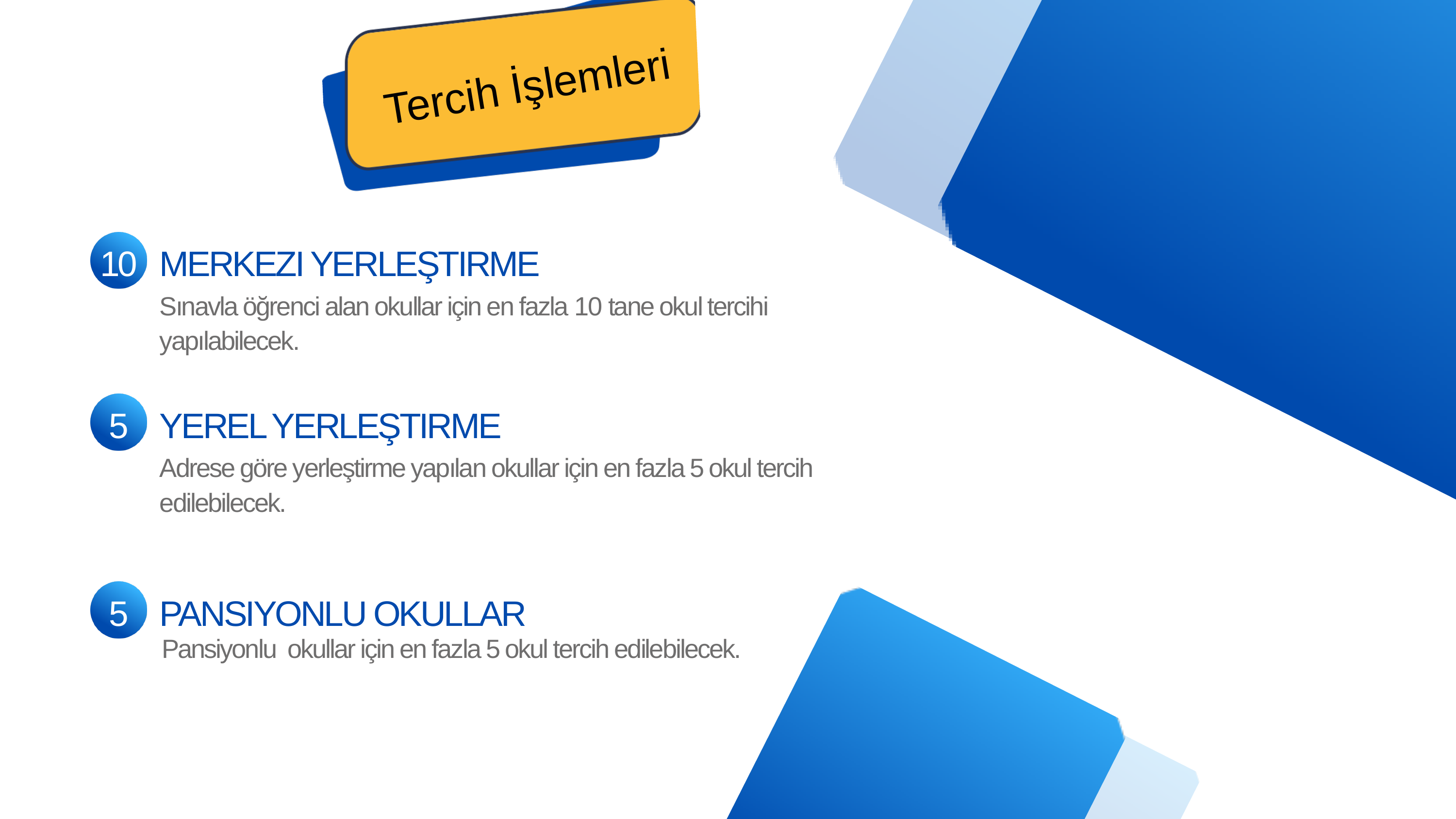

Tercih İşlemleri
01

10
MERKEZI YERLEŞTIRME
Sınavla öğrenci alan okullar için en fazla 10 tane okul tercihi yapılabilecek.

5
YEREL YERLEŞTIRME
Adrese göre yerleştirme yapılan okullar için en fazla 5 okul tercih edilebilecek.
03

PANSIYONLU OKULLAR
5
Pansiyonlu  okullar için en fazla 5 okul tercih edilebilecek.